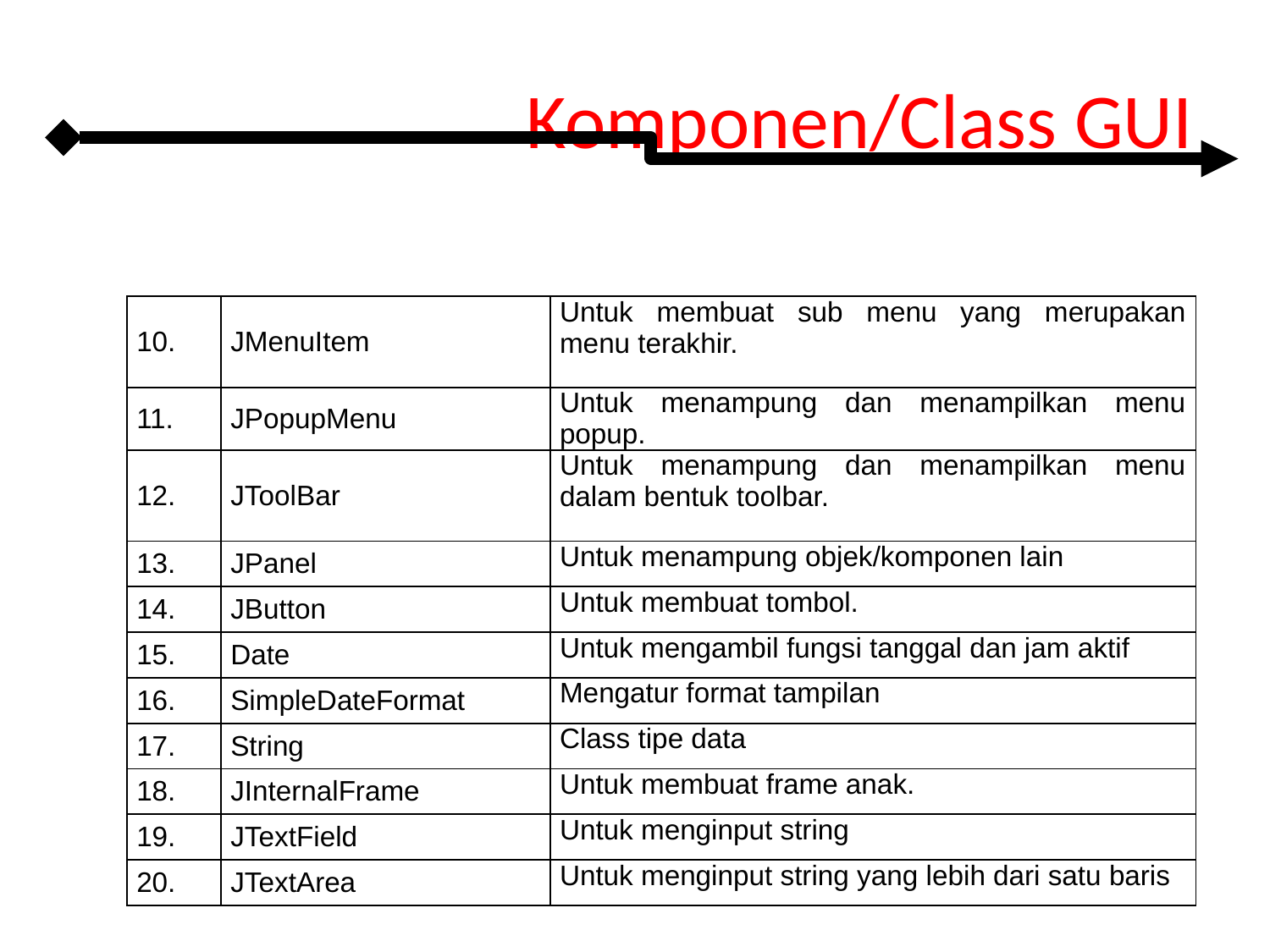

# Komponen/Class GUI

| 10. | JMenuItem | Untuk membuat sub menu yang merupakan menu terakhir. |
| --- | --- | --- |
| 11. | JPopupMenu | Untuk menampung dan menampilkan menu popup. |
| 12. | JToolBar | Untuk menampung dan menampilkan menu dalam bentuk toolbar. |
| 13. | JPanel | Untuk menampung objek/komponen lain |
| 14. | JButton | Untuk membuat tombol. |
| 15. | Date | Untuk mengambil fungsi tanggal dan jam aktif |
| 16. | SimpleDateFormat | Mengatur format tampilan |
| 17. | String | Class tipe data |
| 18. | JInternalFrame | Untuk membuat frame anak. |
| 19. | JTextField | Untuk menginput string |
| 20. | JTextArea | Untuk menginput string yang lebih dari satu baris |